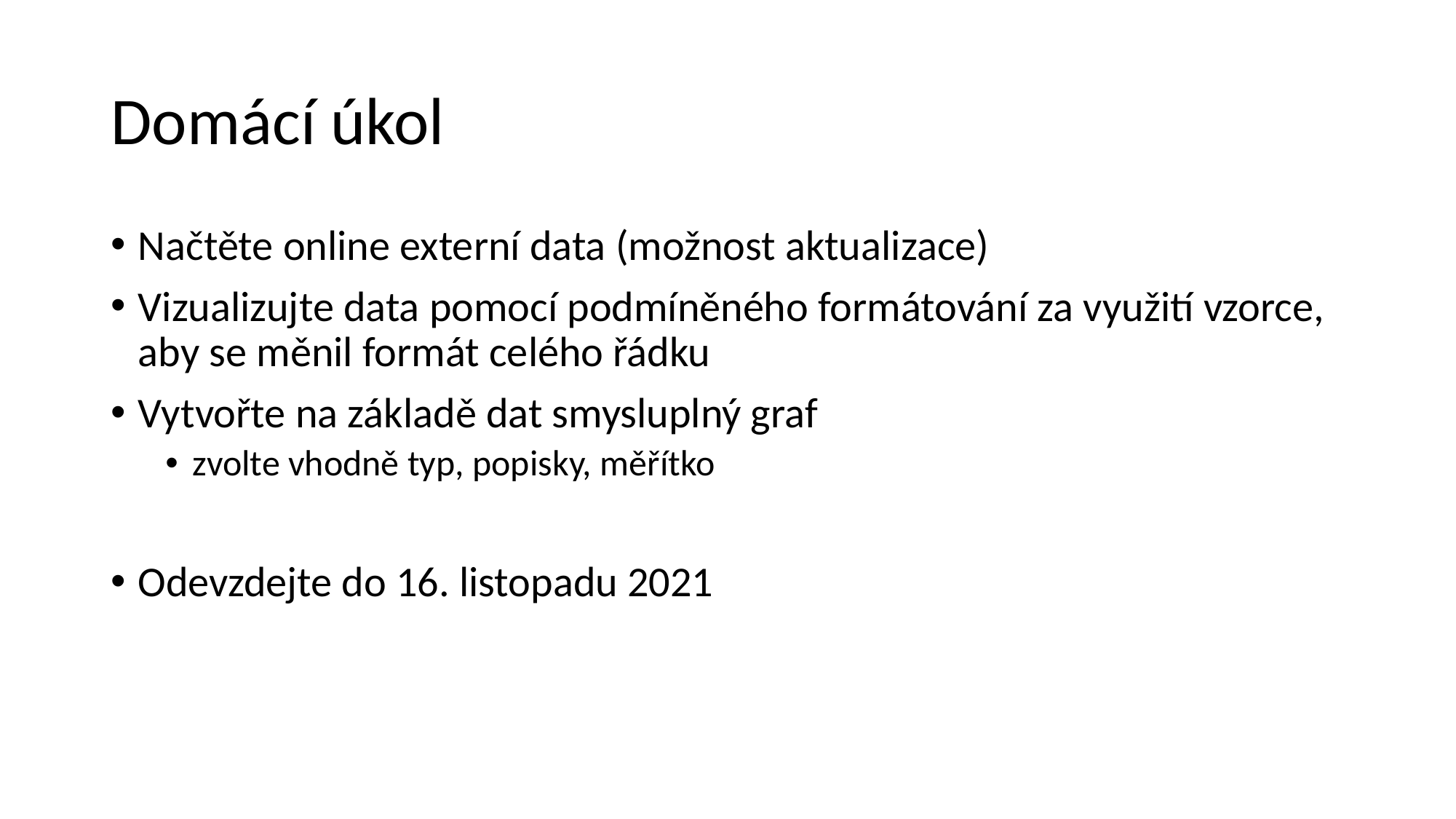

# Domácí úkol
Načtěte online externí data (možnost aktualizace)
Vizualizujte data pomocí podmíněného formátování za využití vzorce, aby se měnil formát celého řádku
Vytvořte na základě dat smysluplný graf
zvolte vhodně typ, popisky, měřítko

Odevzdejte do 16. listopadu 2021